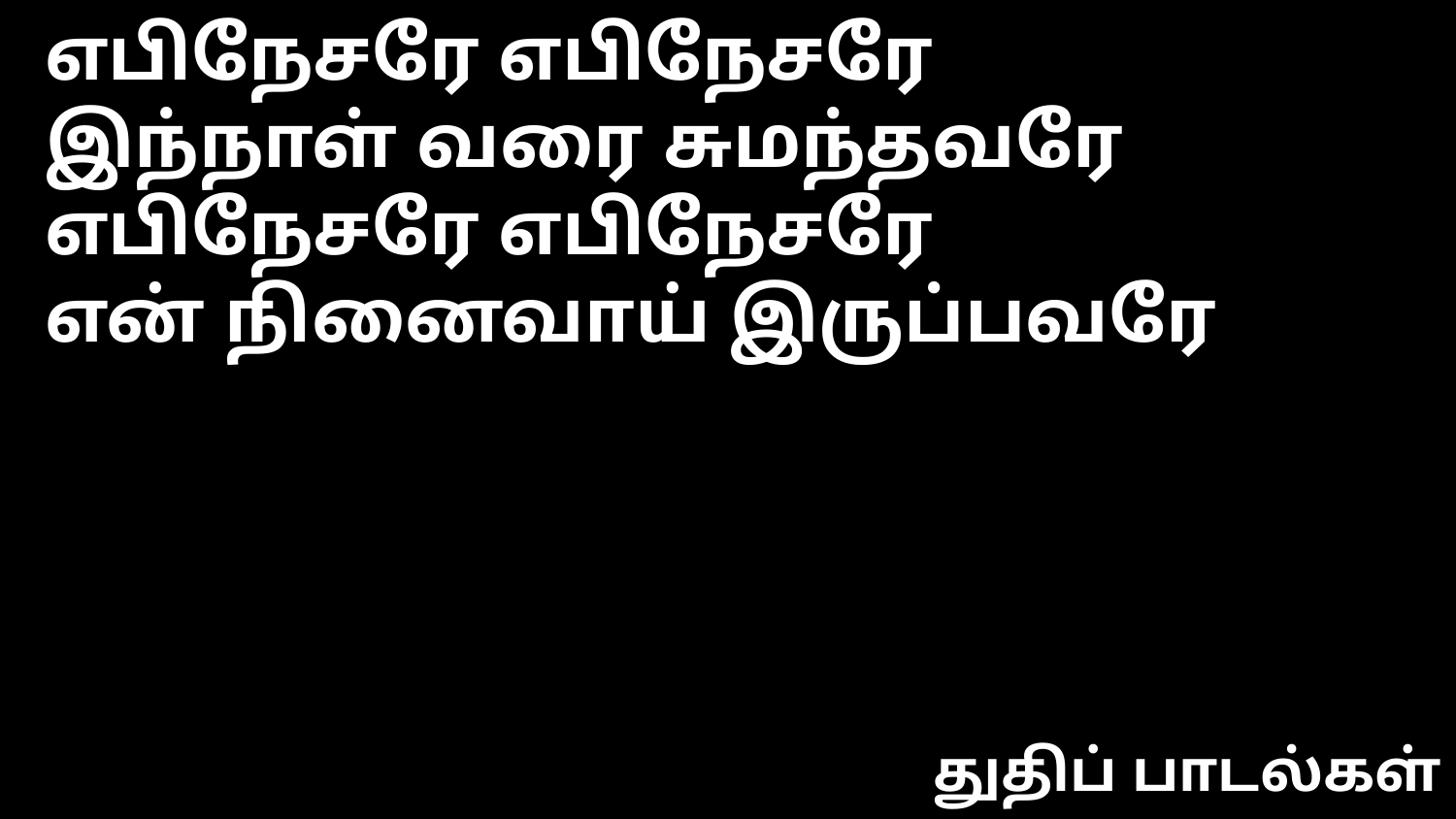

எபிநேசரே எபிநேசரே
இந்நாள் வரை சுமந்தவரே
எபிநேசரே எபிநேசரே
என் நினைவாய் இருப்பவரே

துதிப் பாடல்கள்